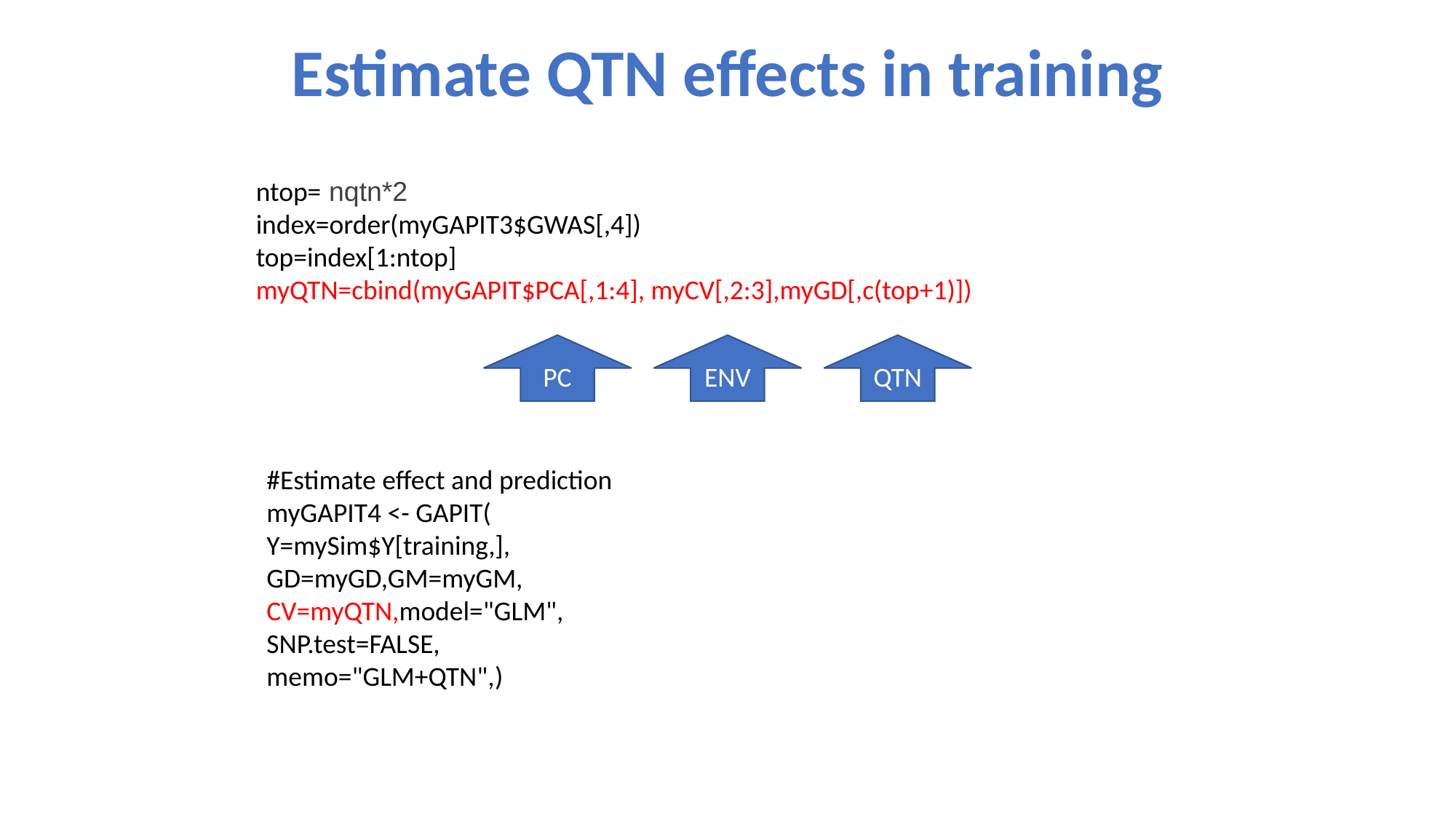

# Estimate QTN effects in training
ntop= nqtn*2
index=order(myGAPIT3$GWAS[,4])
top=index[1:ntop]
myQTN=cbind(myGAPIT$PCA[,1:4], myCV[,2:3],myGD[,c(top+1)])
ENV
QTN
PC
#Estimate effect and prediction
myGAPIT4 <- GAPIT(
Y=mySim$Y[training,],
GD=myGD,GM=myGM,
CV=myQTN,model="GLM",
SNP.test=FALSE,
memo="GLM+QTN",)